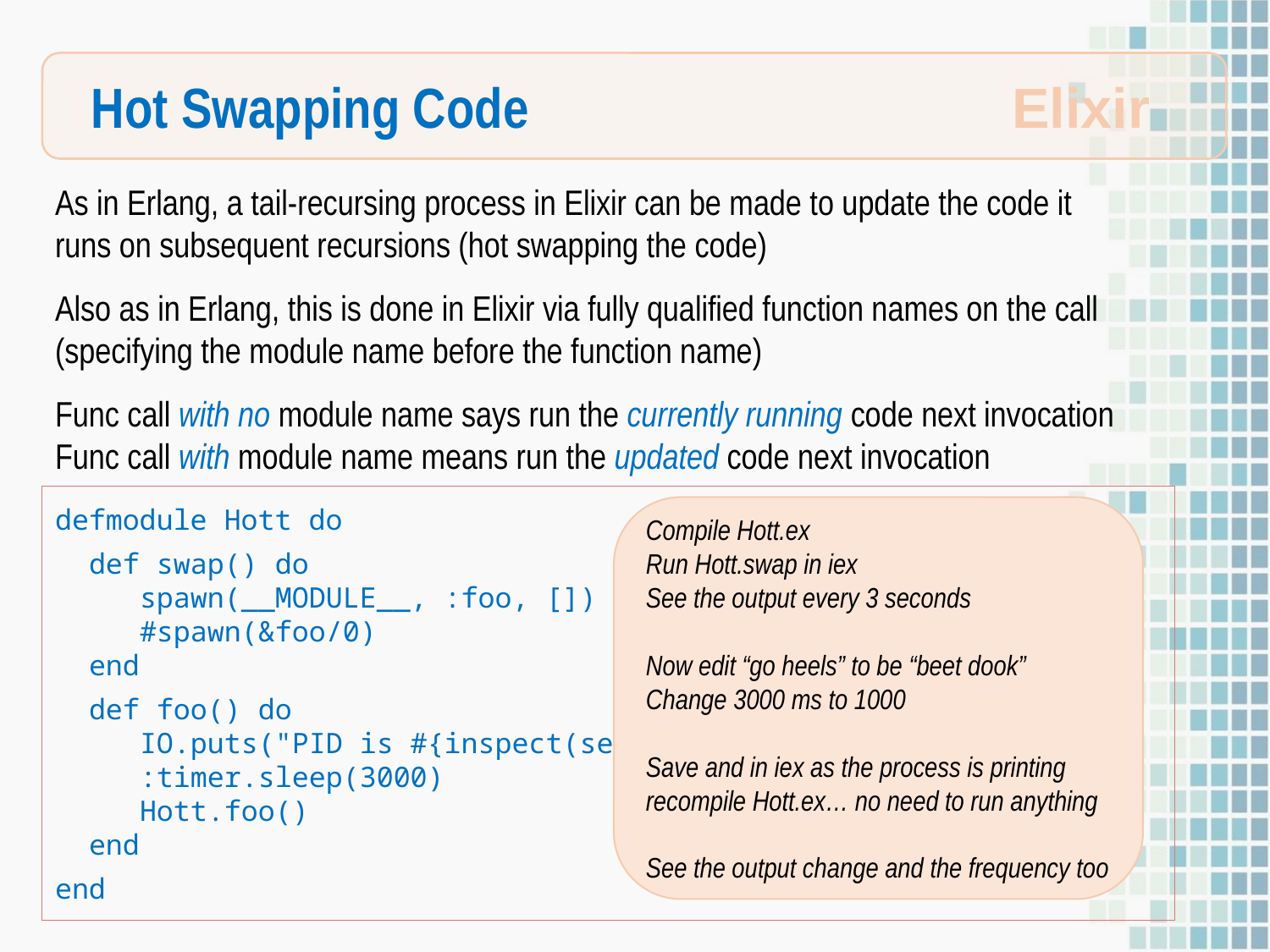

Hot Swapping Code
Elixir
As in Erlang, a tail-recursing process in Elixir can be made to update the code it runs on subsequent recursions (hot swapping the code)
Also as in Erlang, this is done in Elixir via fully qualified function names on the call (specifying the module name before the function name)
Func call with no module name says run the currently running code next invocation
Func call with module name means run the updated code next invocation
defmodule Hott do
  def swap() do
     spawn(__MODULE__, :foo, [])
     #spawn(&foo/0)
  end
  def foo() do
     IO.puts("PID is #{inspect(self())}: go heels")
     :timer.sleep(3000)
     Hott.foo()
  end
end
Compile Hott.ex
Run Hott.swap in iex
See the output every 3 seconds

Now edit “go heels” to be “beet dook”
Change 3000 ms to 1000

Save and in iex as the process is printing
recompile Hott.ex… no need to run anything

See the output change and the frequency too